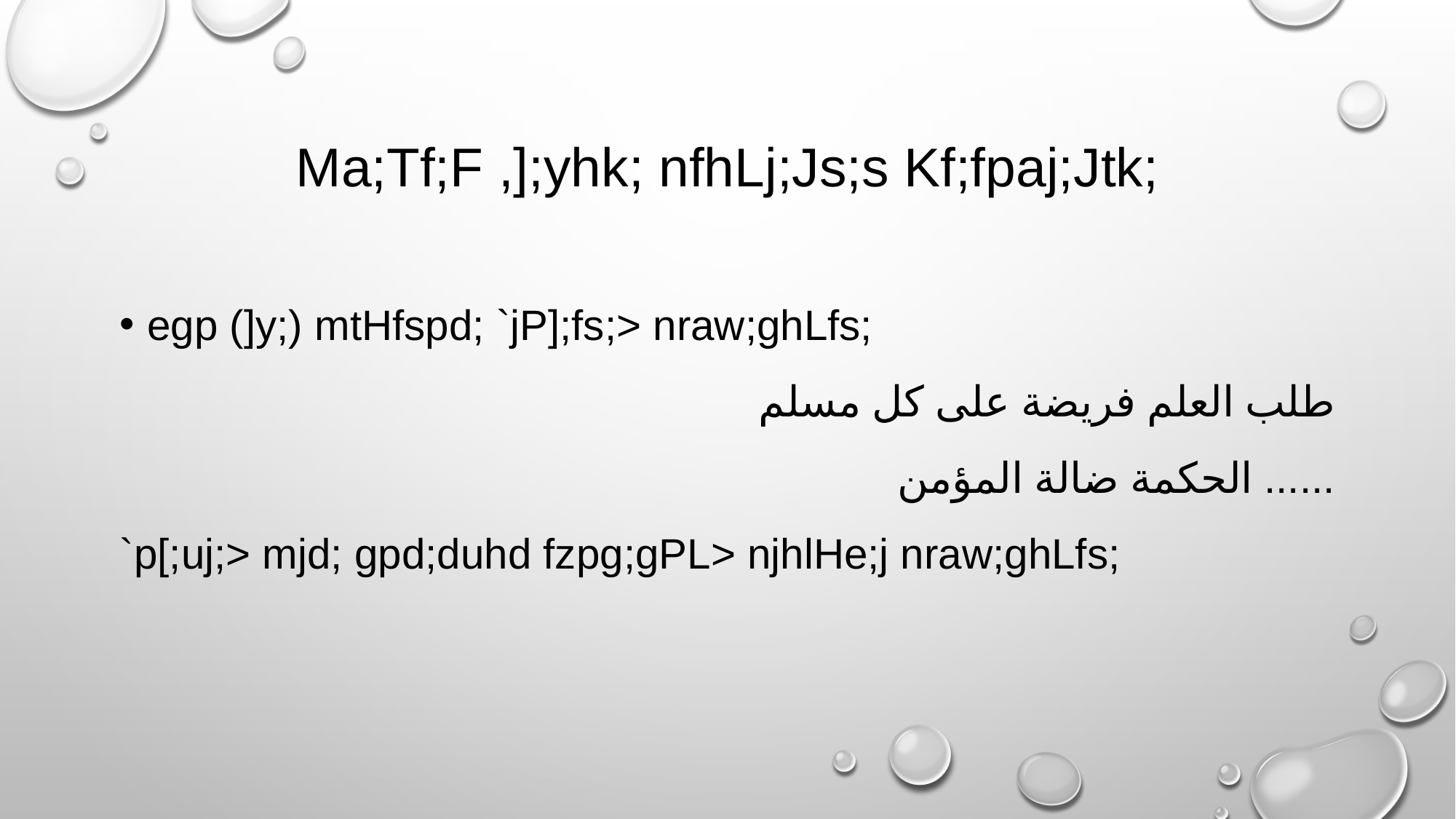

# Ma;Tf;F ,];yhk; nfhLj;Js;s Kf;fpaj;Jtk;
egp (]y;) mtHfspd; `jP];fs;> nraw;ghLfs;
طلب العلم فريضة على كل مسلم
الحكمة ضالة المؤمن ......
`p[;uj;> mjd; gpd;duhd fzpg;gPL> njhlHe;j nraw;ghLfs;